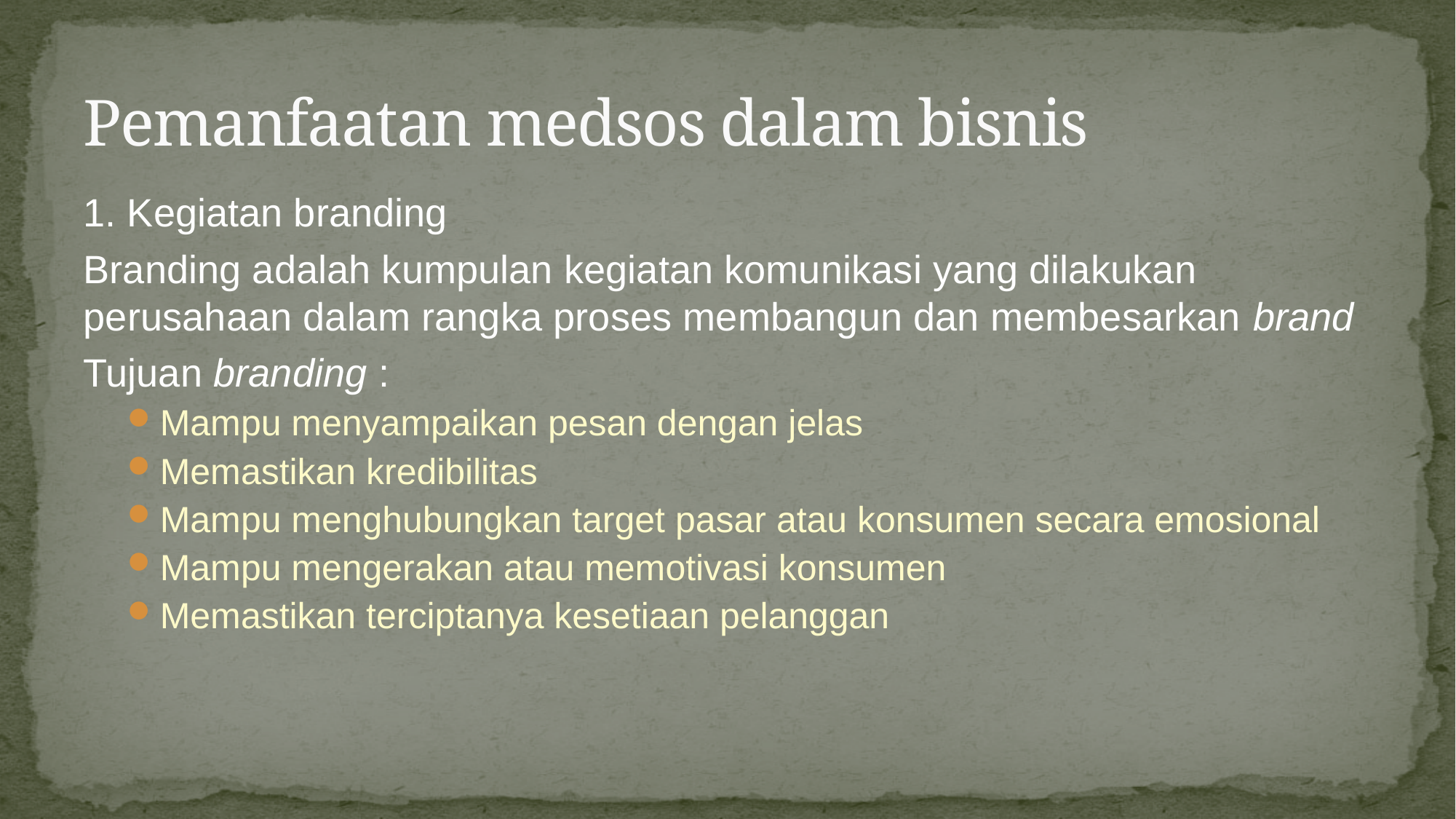

# Pemanfaatan medsos dalam bisnis
1. Kegiatan branding
Branding adalah kumpulan kegiatan komunikasi yang dilakukan perusahaan dalam rangka proses membangun dan membesarkan brand
Tujuan branding :
Mampu menyampaikan pesan dengan jelas
Memastikan kredibilitas
Mampu menghubungkan target pasar atau konsumen secara emosional
Mampu mengerakan atau memotivasi konsumen
Memastikan terciptanya kesetiaan pelanggan